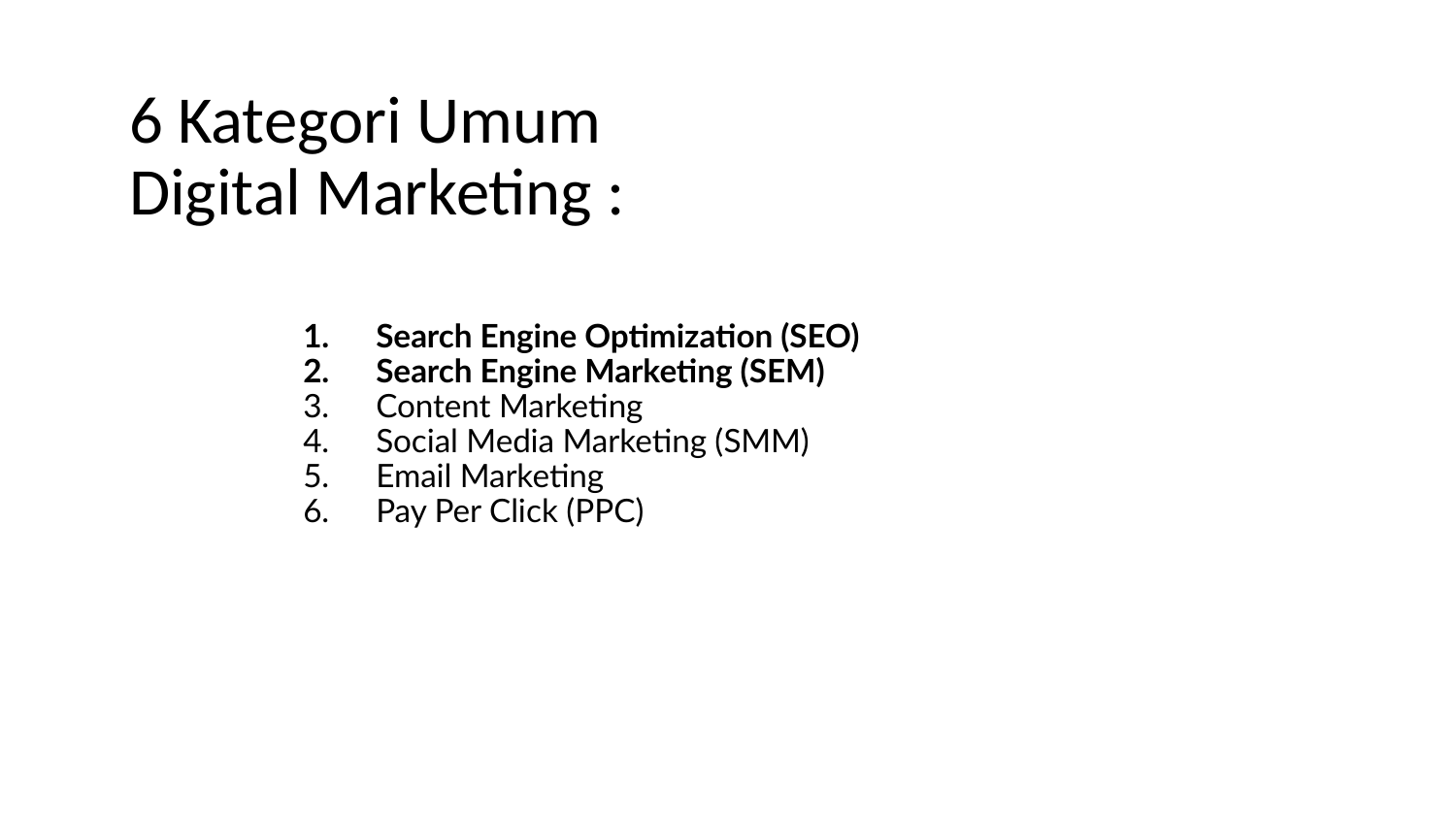

# 6 Kategori Umum Digital Marketing :
Search Engine Optimization (SEO)
Search Engine Marketing (SEM)
Content Marketing
Social Media Marketing (SMM)
Email Marketing
Pay Per Click (PPC)